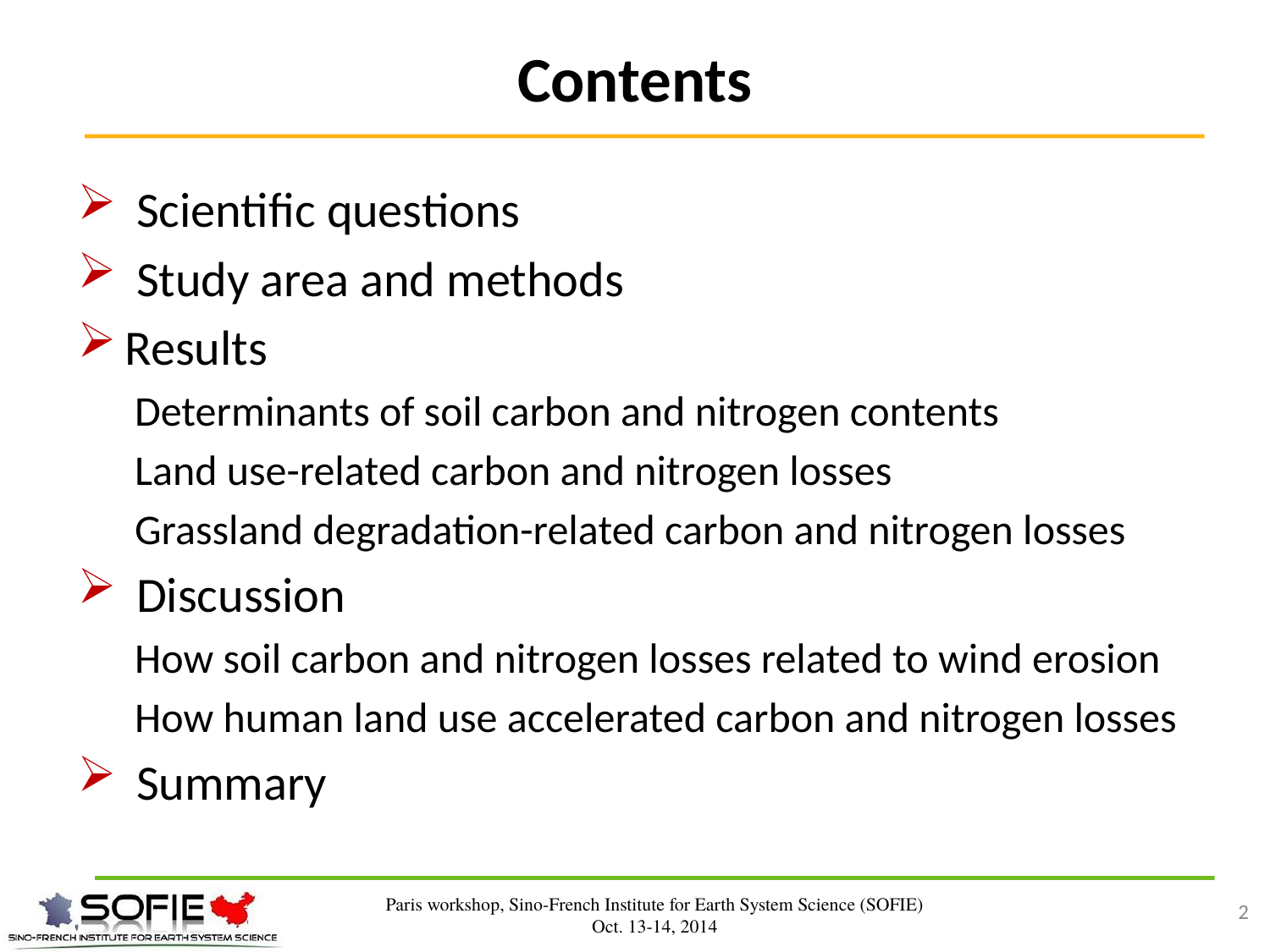

# Contents
 Scientific questions
 Study area and methods
Results
      Determinants of soil carbon and nitrogen contents
      Land use-related carbon and nitrogen losses
      Grassland degradation-related carbon and nitrogen losses
 Discussion
      How soil carbon and nitrogen losses related to wind erosion
      How human land use accelerated carbon and nitrogen losses
 Summary
Paris workshop, Sino-French Institute for Earth System Science (SOFIE)
Oct. 13-14, 2014